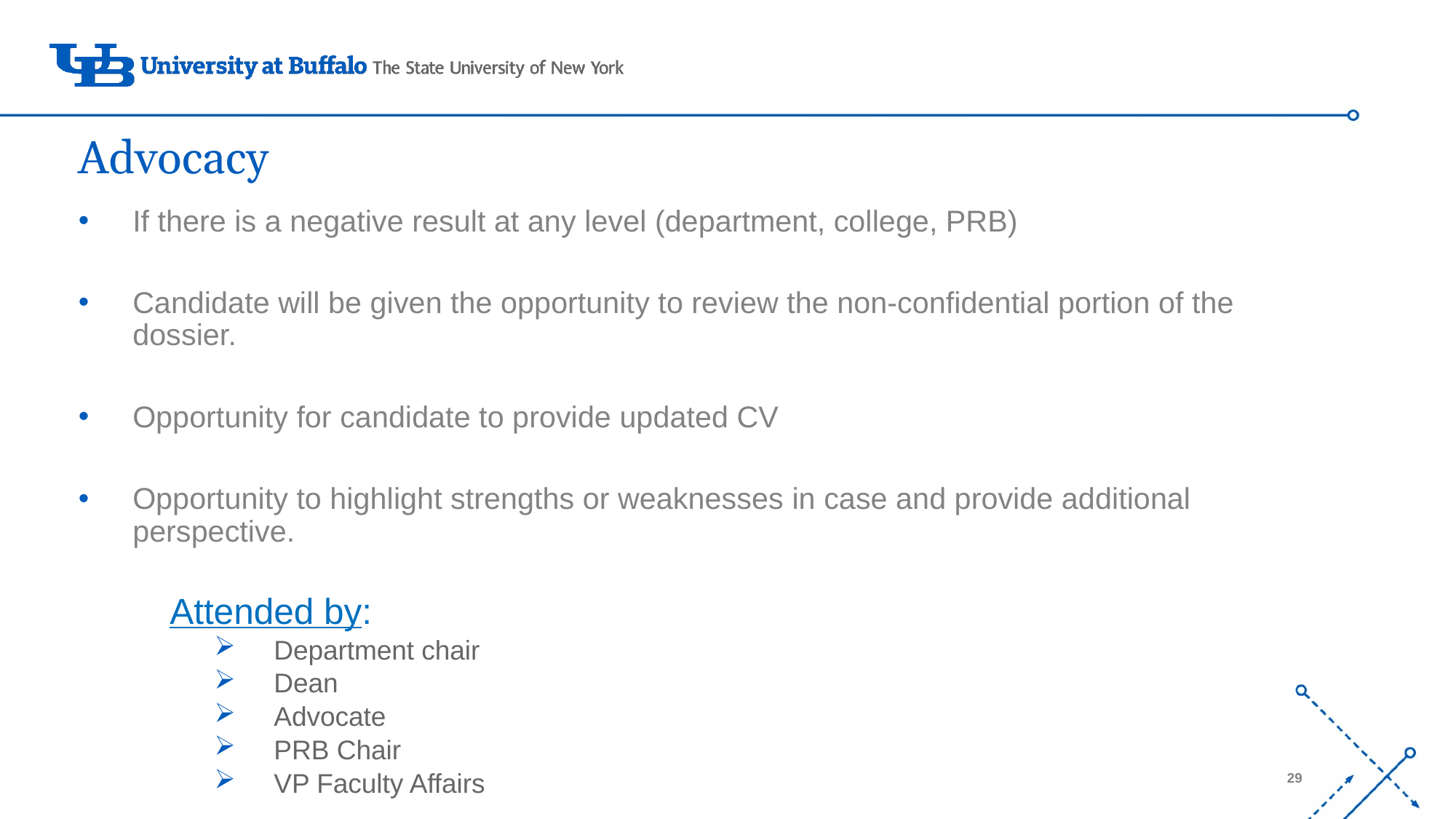

# Advocacy
If there is a negative result at any level (department, college, PRB)

Candidate will be given the opportunity to review the non-confidential portion of the dossier.

Opportunity for candidate to provide updated CV

Opportunity to highlight strengths or weaknesses in case and provide additional perspective.

Attended by:
Department chair
Dean
Advocate
PRB Chair
VP Faculty Affairs